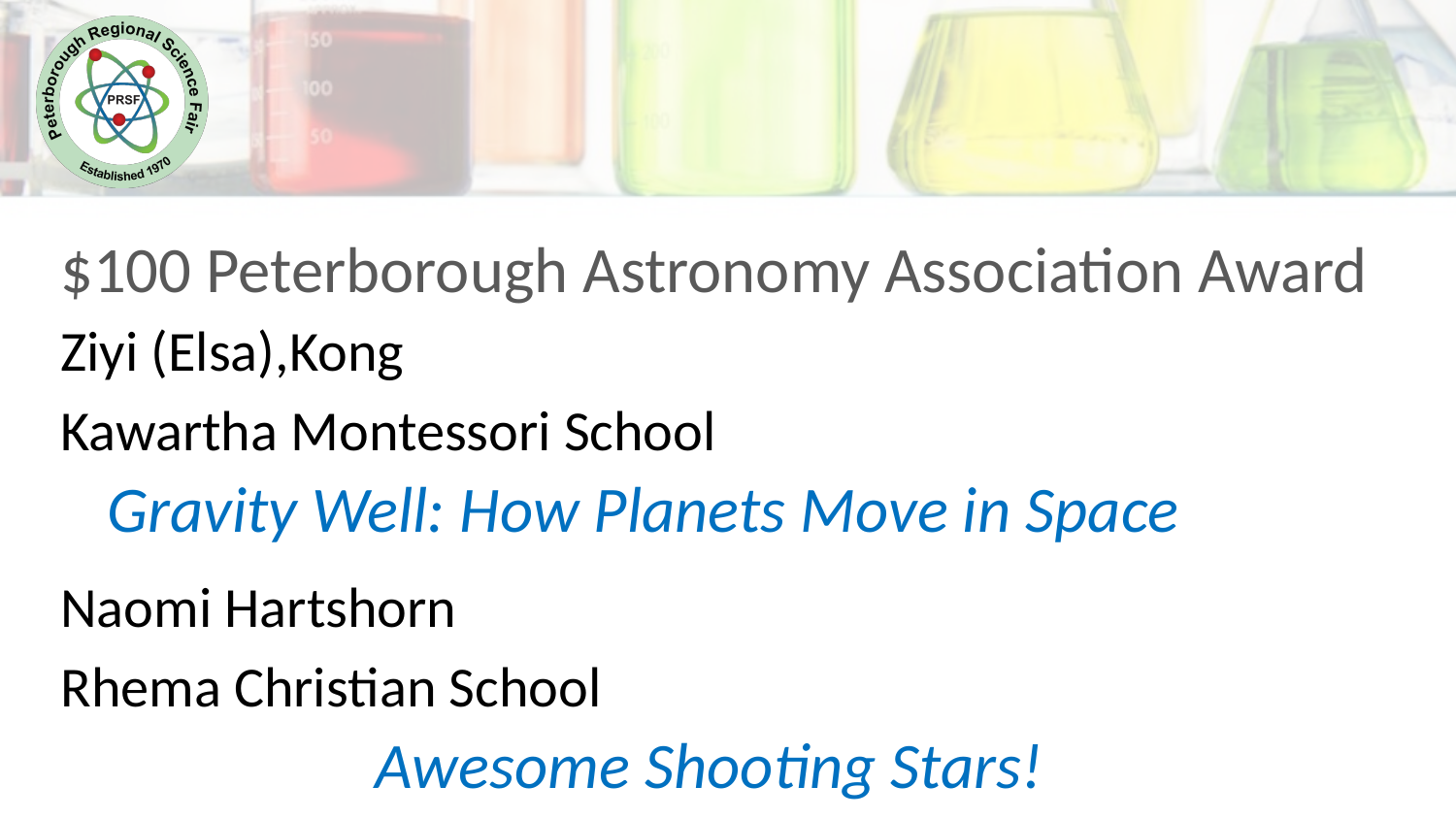

$100 Peterborough Astronomy Association Award

Ziyi (Elsa),Kong
Kawartha Montessori School
Gravity Well: How Planets Move in Space
Naomi Hartshorn
Rhema Christian School
Awesome Shooting Stars!